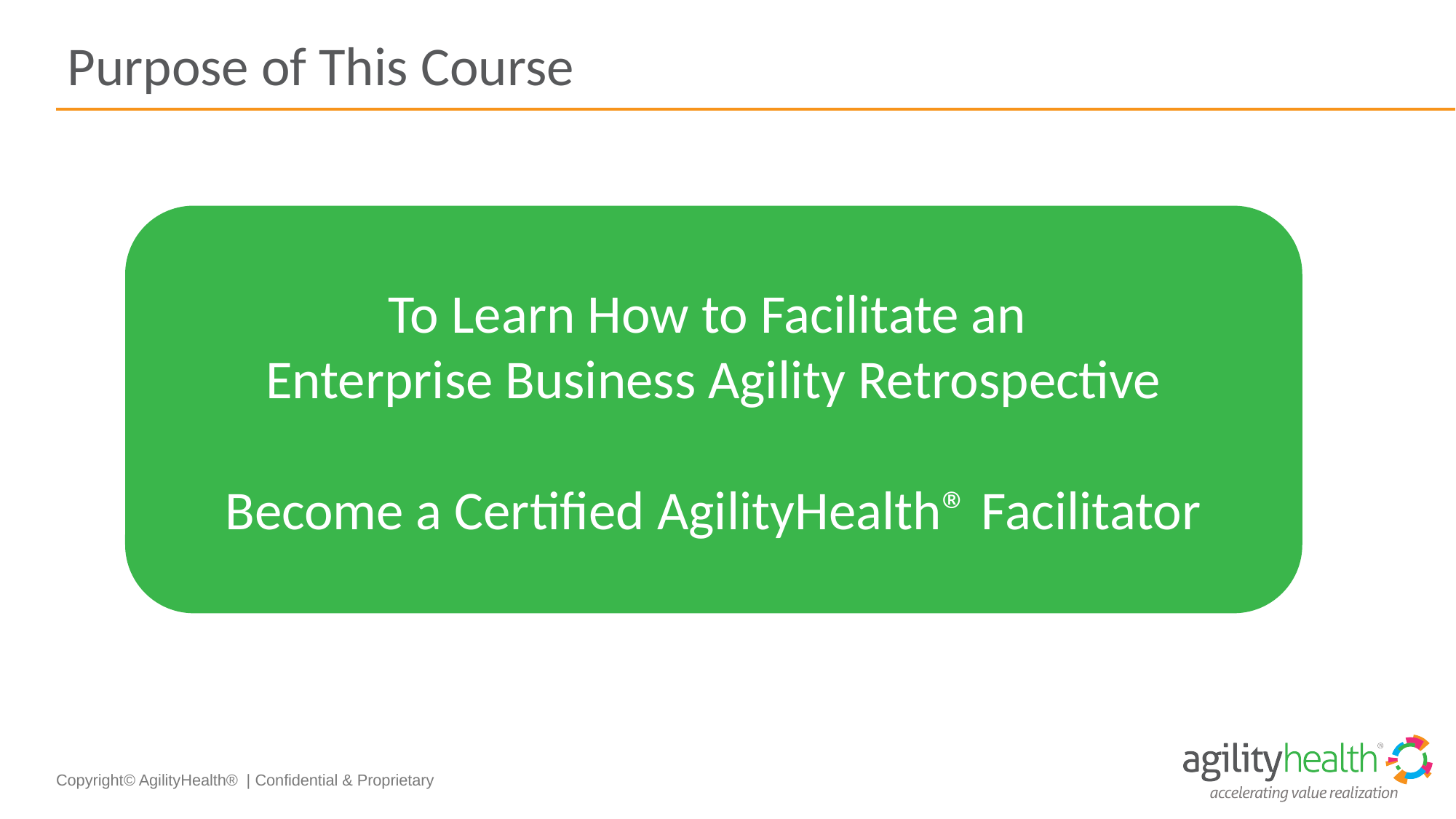

# Purpose of This Course
To Learn How to Facilitate an
Enterprise Business Agility Retrospective

Become a Certified AgilityHealth® Facilitator